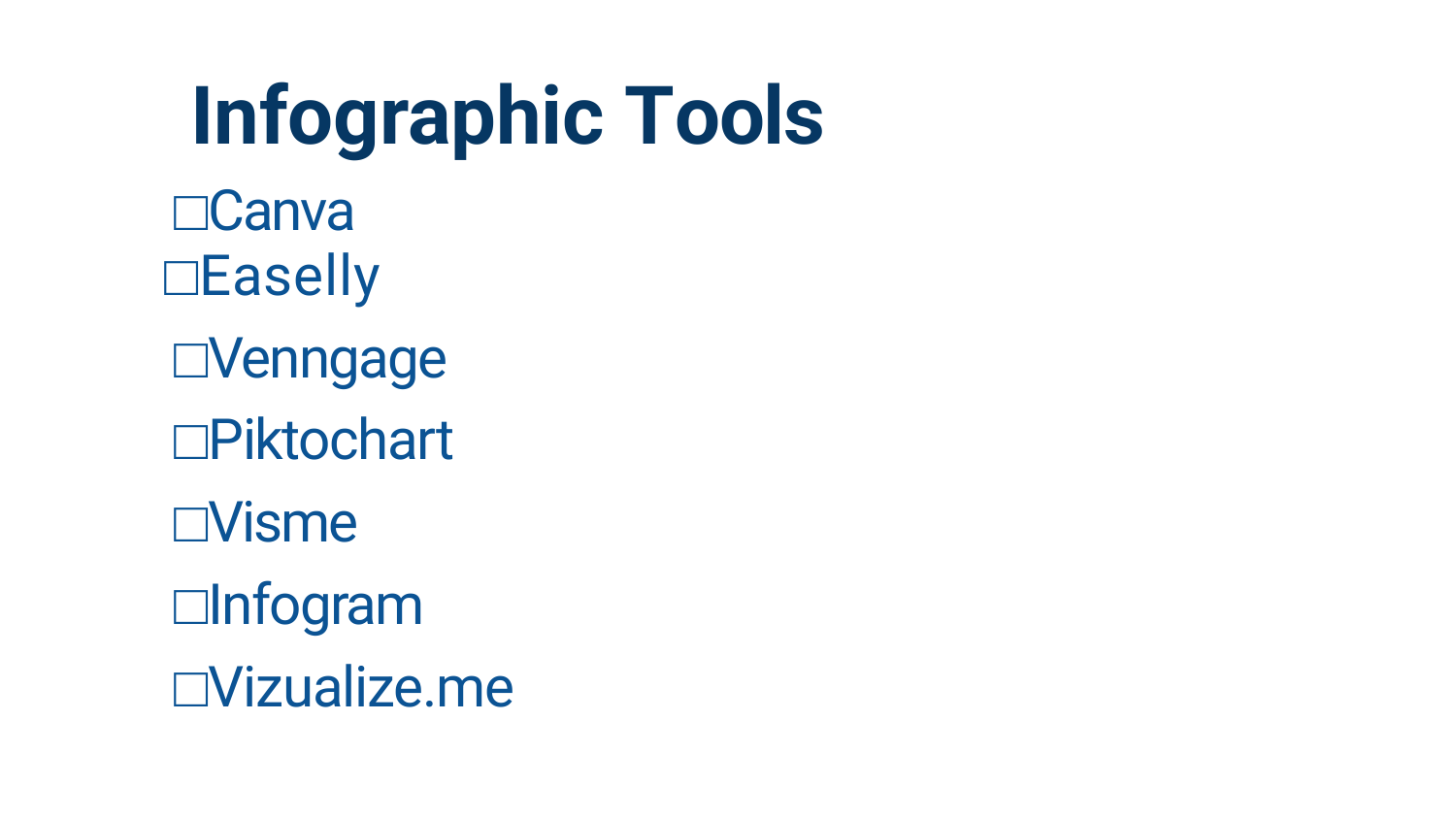

# Infographic Tools
□Canva
□Easelly
□Venngage
□Piktochart
□Visme
□Infogram
□Vizualize.me